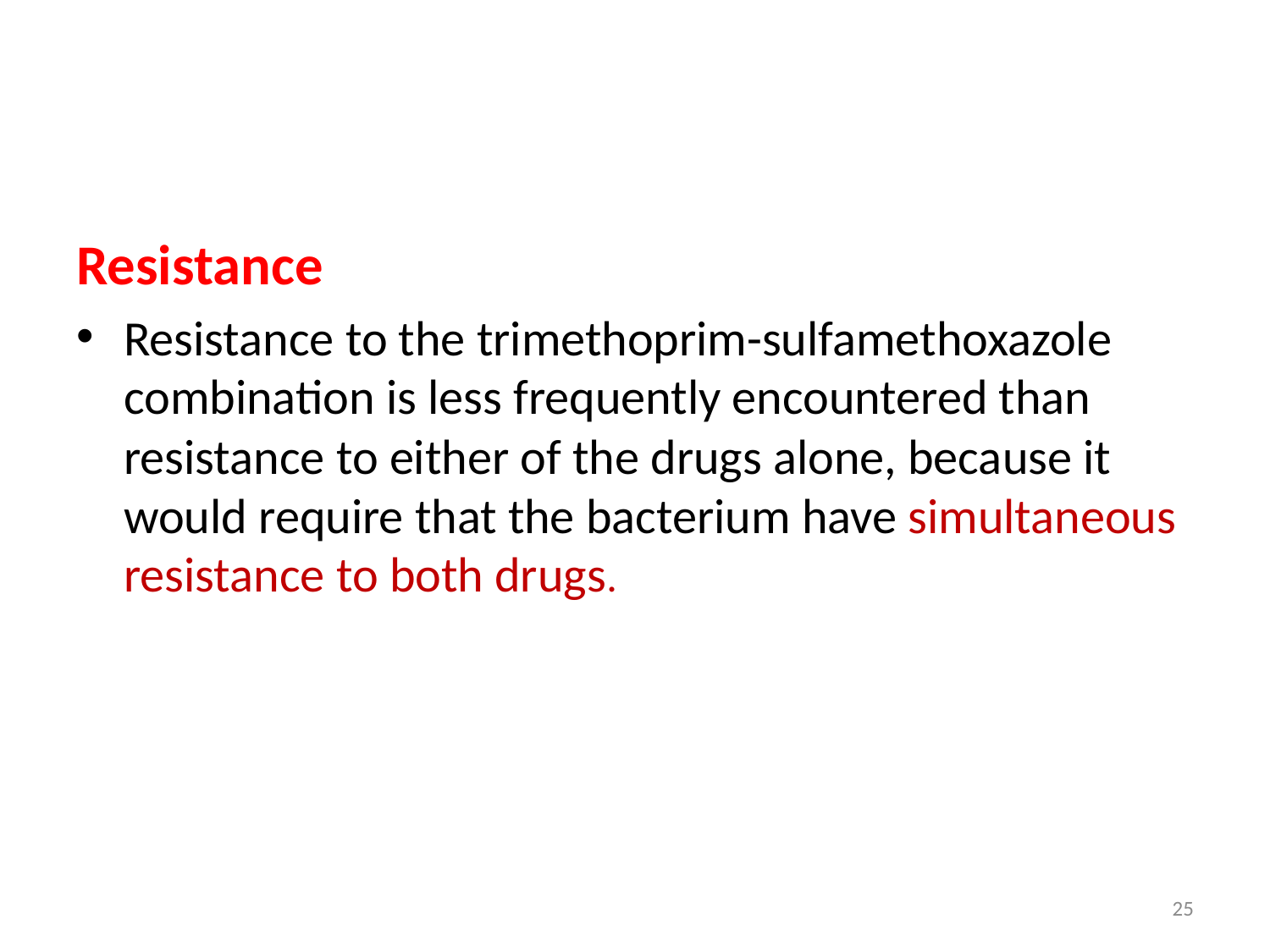

#
Resistance
Resistance to the trimethoprim-sulfamethoxazole combination is less frequently encountered than resistance to either of the drugs alone, because it would require that the bacterium have simultaneous resistance to both drugs.
25